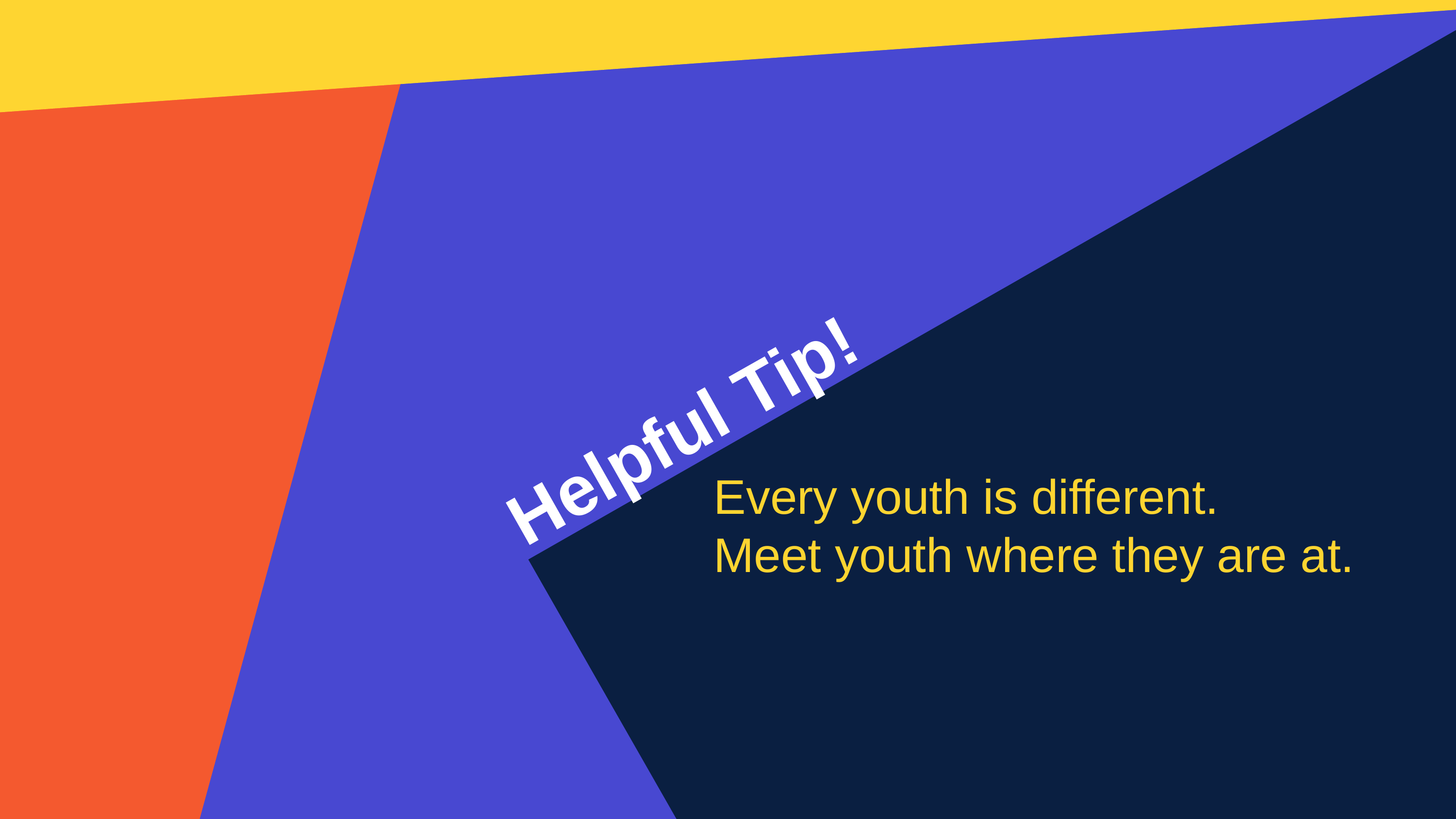

Helpful Tip!
Every youth is different.    Meet youth where they are at.